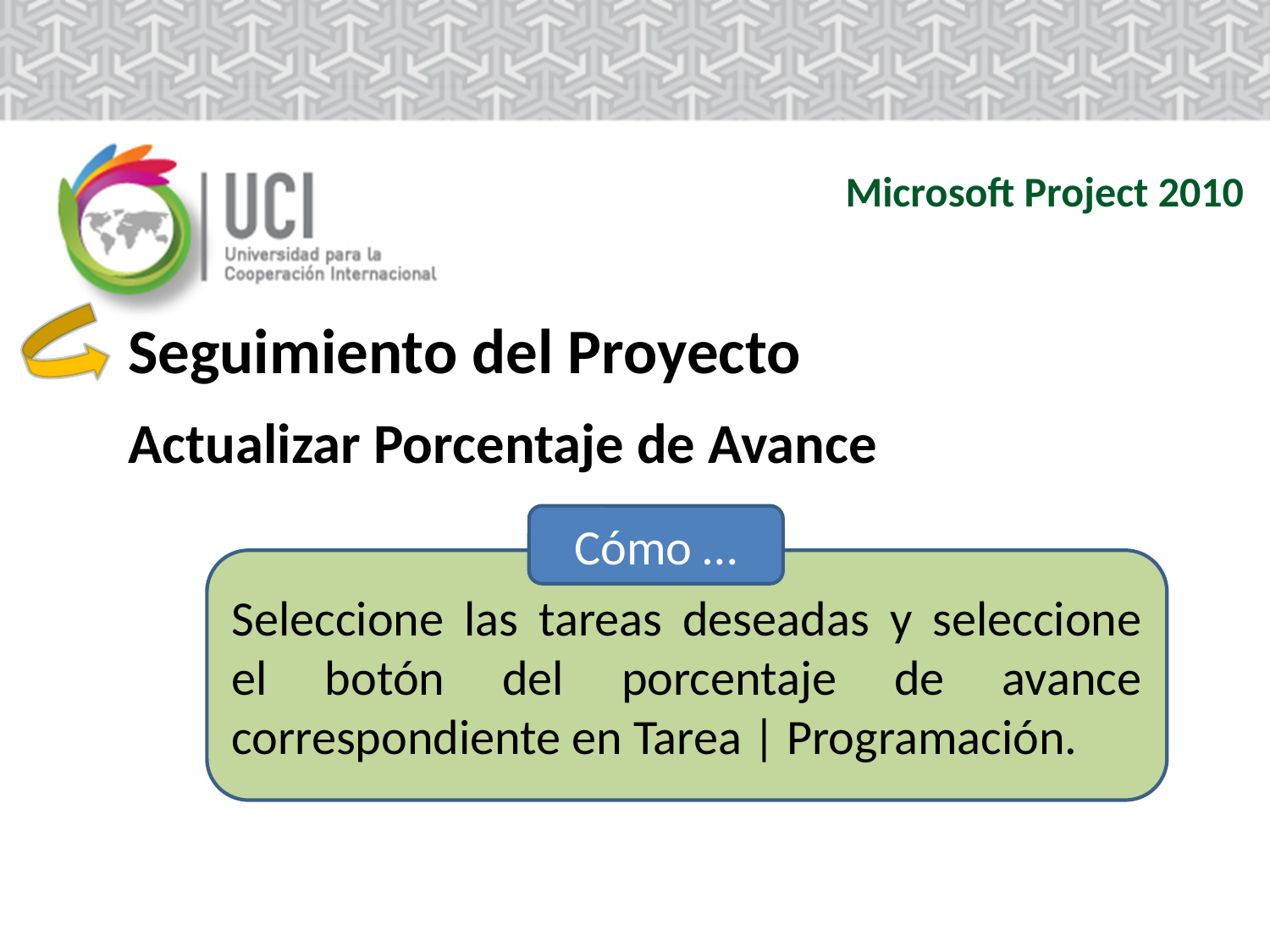

Microsoft Project 2010
Seguimiento del Proyecto
Actualizar Porcentaje de Avance

Cómo …
Seleccione las tareas deseadas y seleccione el botón del porcentaje de avance correspondiente en Tarea | Programación.